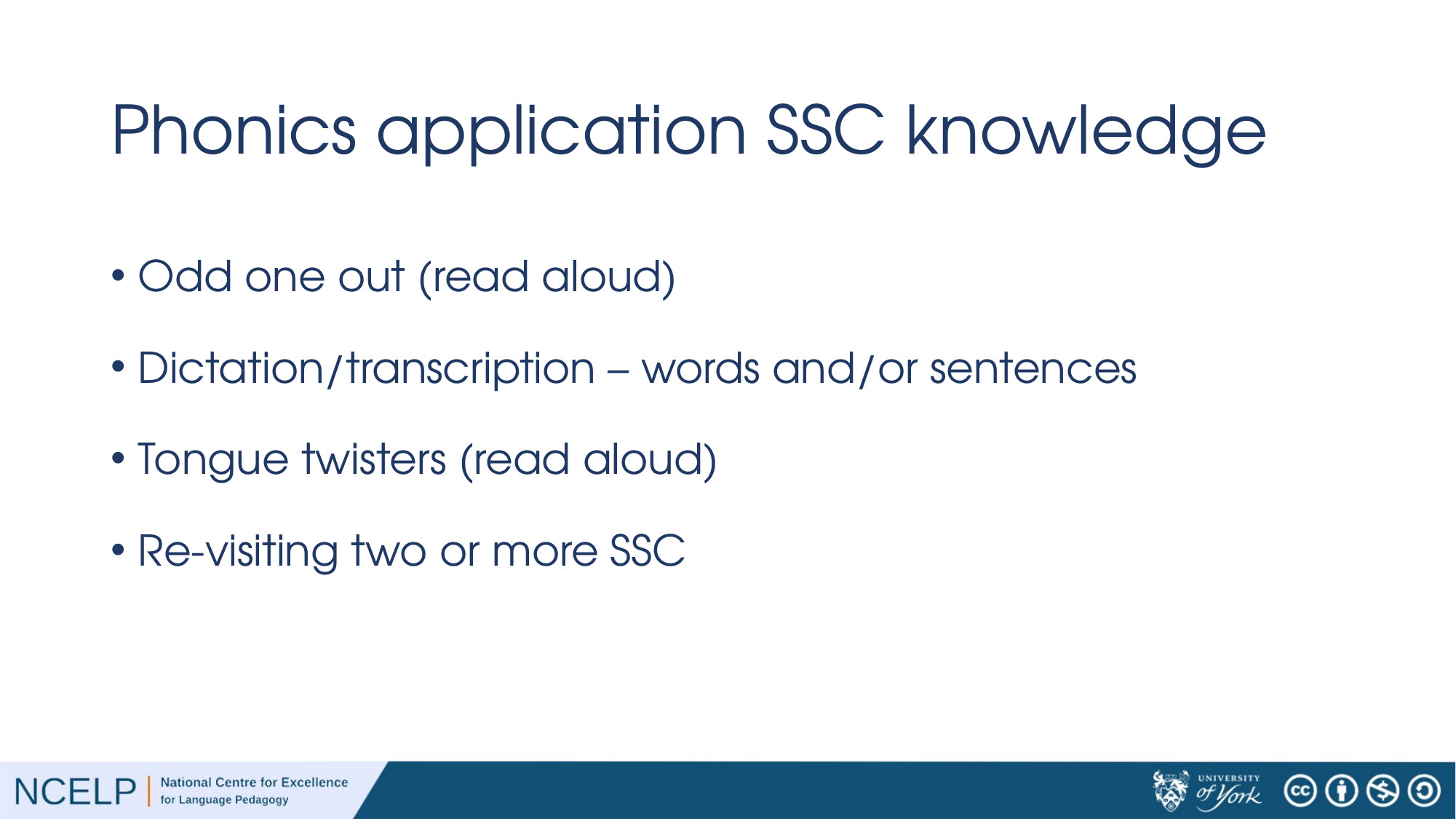

# Phonics application SSC knowledge
Odd one out (read aloud)
Dictation/transcription – words and/or sentences
Tongue twisters (read aloud)
Re-visiting two or more SSC